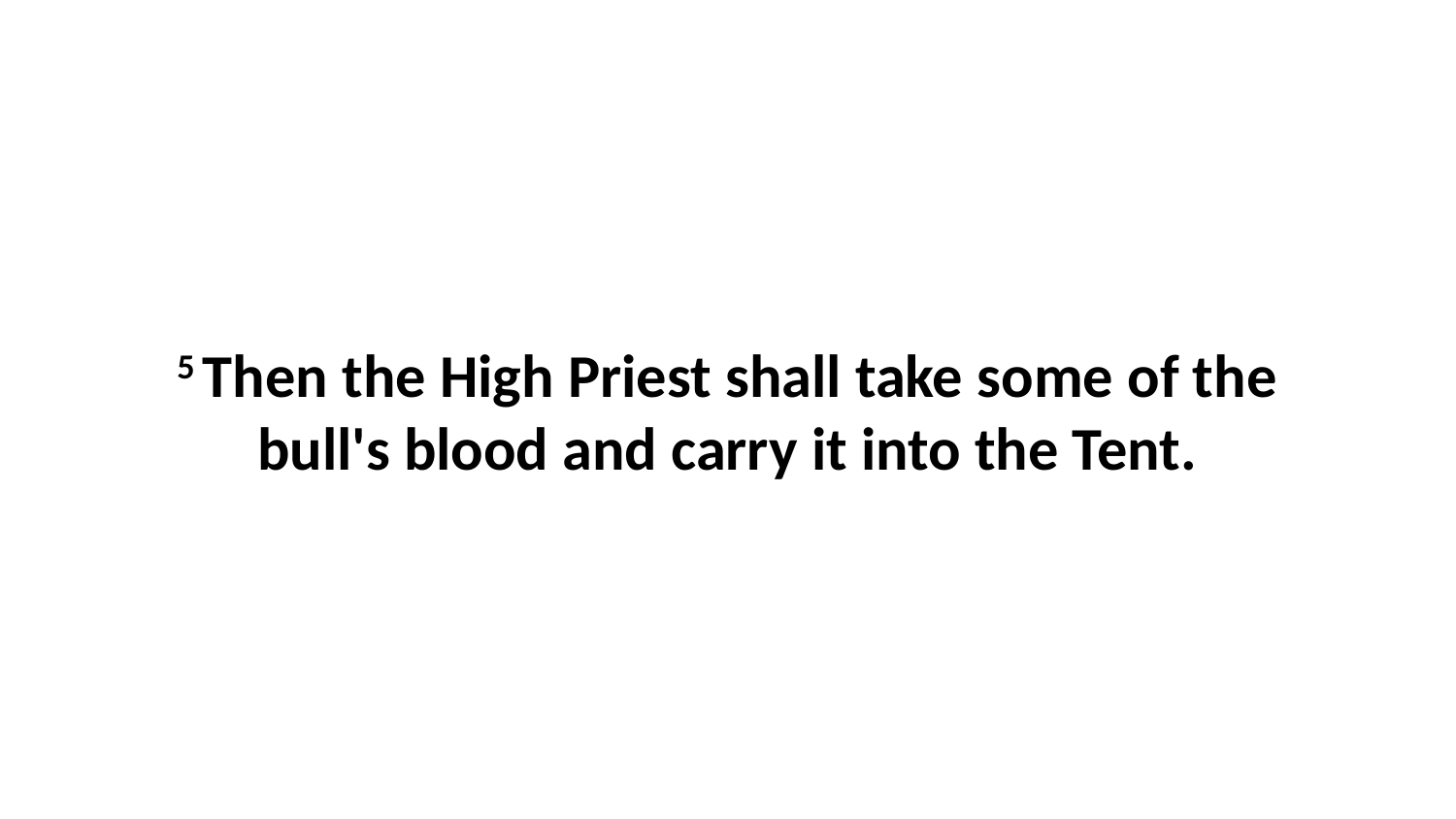

5 Then the High Priest shall take some of the bull's blood and carry it into the Tent.